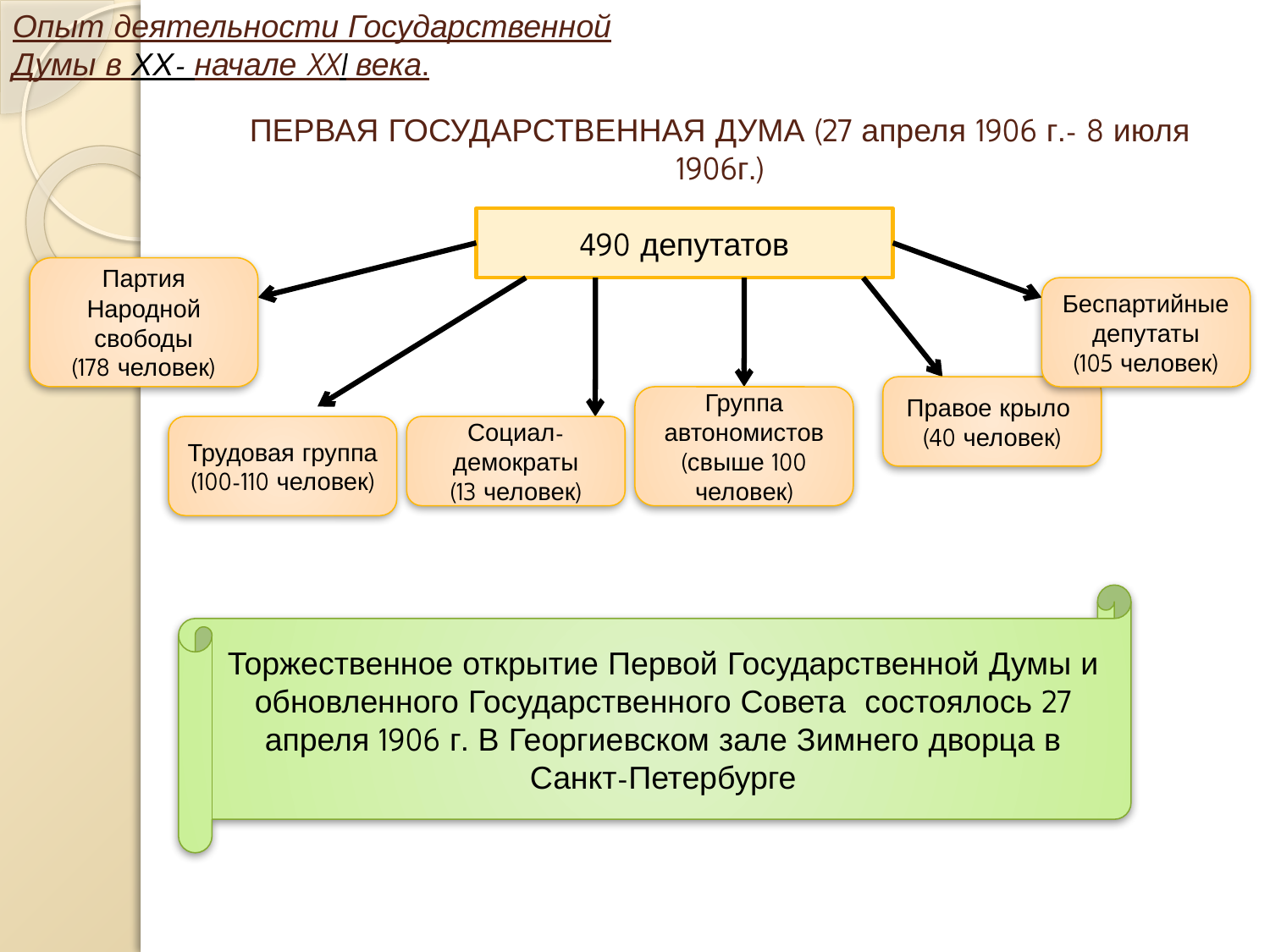

Опыт деятельности Государственной Думы в ХХ- начале XXI века.
# ПЕРВАЯ ГОСУДАРСТВЕННАЯ ДУМА (27 апреля 1906 г.- 8 июля 1906г.)
490 депутатов
Партия Народной свободы
(178 человек)
Беспартийные депутаты
(105 человек)
Правое крыло
(40 человек)
Группа автономистов
(свыше 100 человек)
Трудовая группа
(100-110 человек)
Социал-демократы
(13 человек)
Торжественное открытие Первой Государственной Думы и обновленного Государственного Совета  состоялось 27 апреля 1906 г. В Георгиевском зале Зимнего дворца в Санкт-Петербурге